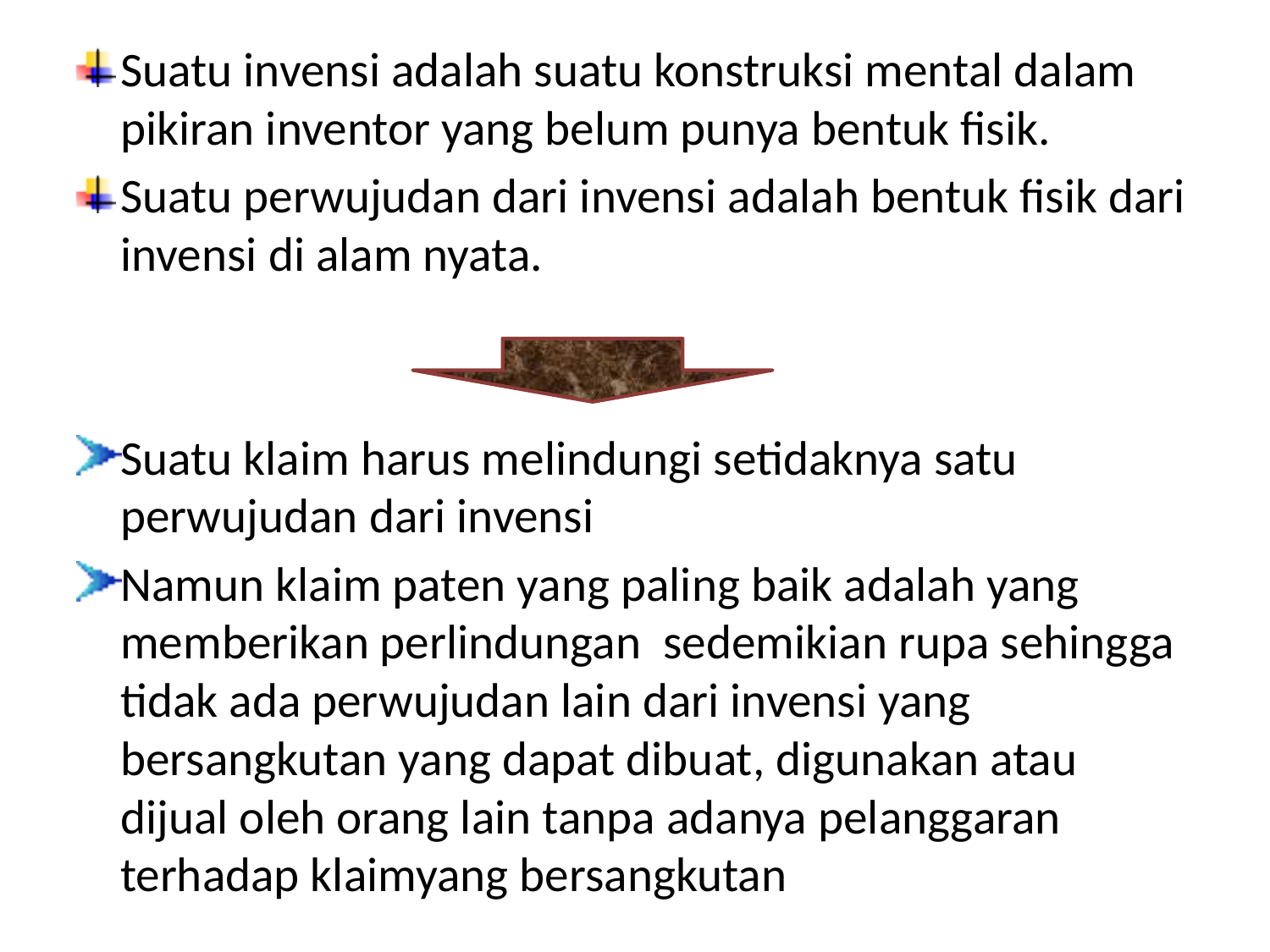

Suatu invensi adalah suatu konstruksi mental dalam pikiran inventor yang belum punya bentuk fisik.
Suatu perwujudan dari invensi adalah bentuk fisik dari invensi di alam nyata.

Suatu klaim harus melindungi setidaknya satu perwujudan dari invensi
Namun klaim paten yang paling baik adalah yang memberikan perlindungan  sedemikian rupa sehingga tidak ada perwujudan lain dari invensi yang bersangkutan yang dapat dibuat, digunakan atau dijual oleh orang lain tanpa adanya pelanggaran terhadap klaimyang bersangkutan